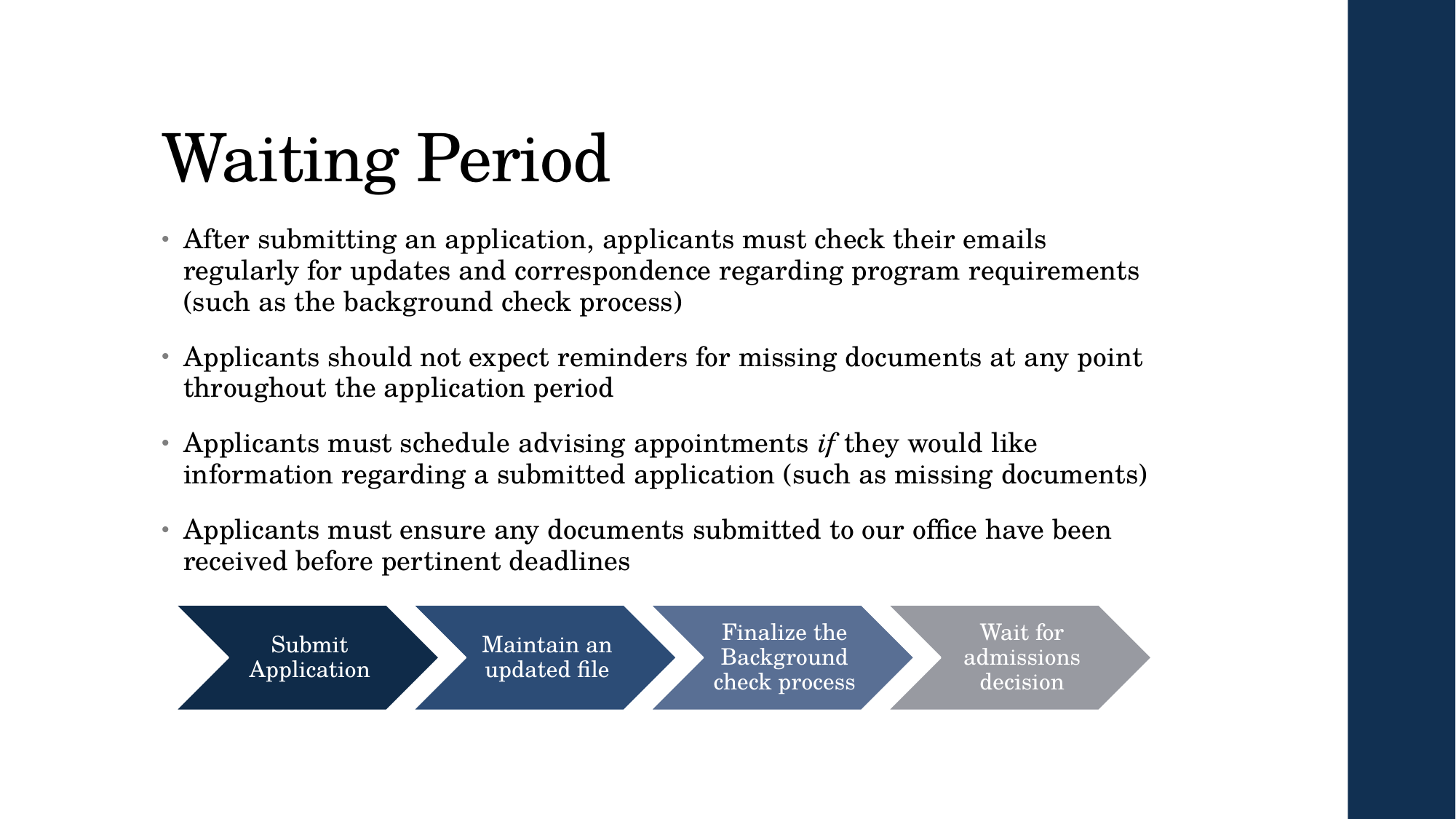

# Waiting Period
After submitting an application, applicants must check their emails regularly for updates and correspondence regarding program requirements (such as the background check process)
Applicants should not expect reminders for missing documents at any point throughout the application period
Applicants must schedule advising appointments if they would like information regarding a submitted application (such as missing documents)
Applicants must ensure any documents submitted to our office have been received before pertinent deadlines

Submit Application
Maintain an updated file
Finalize the Background check process
Wait for admissions decision